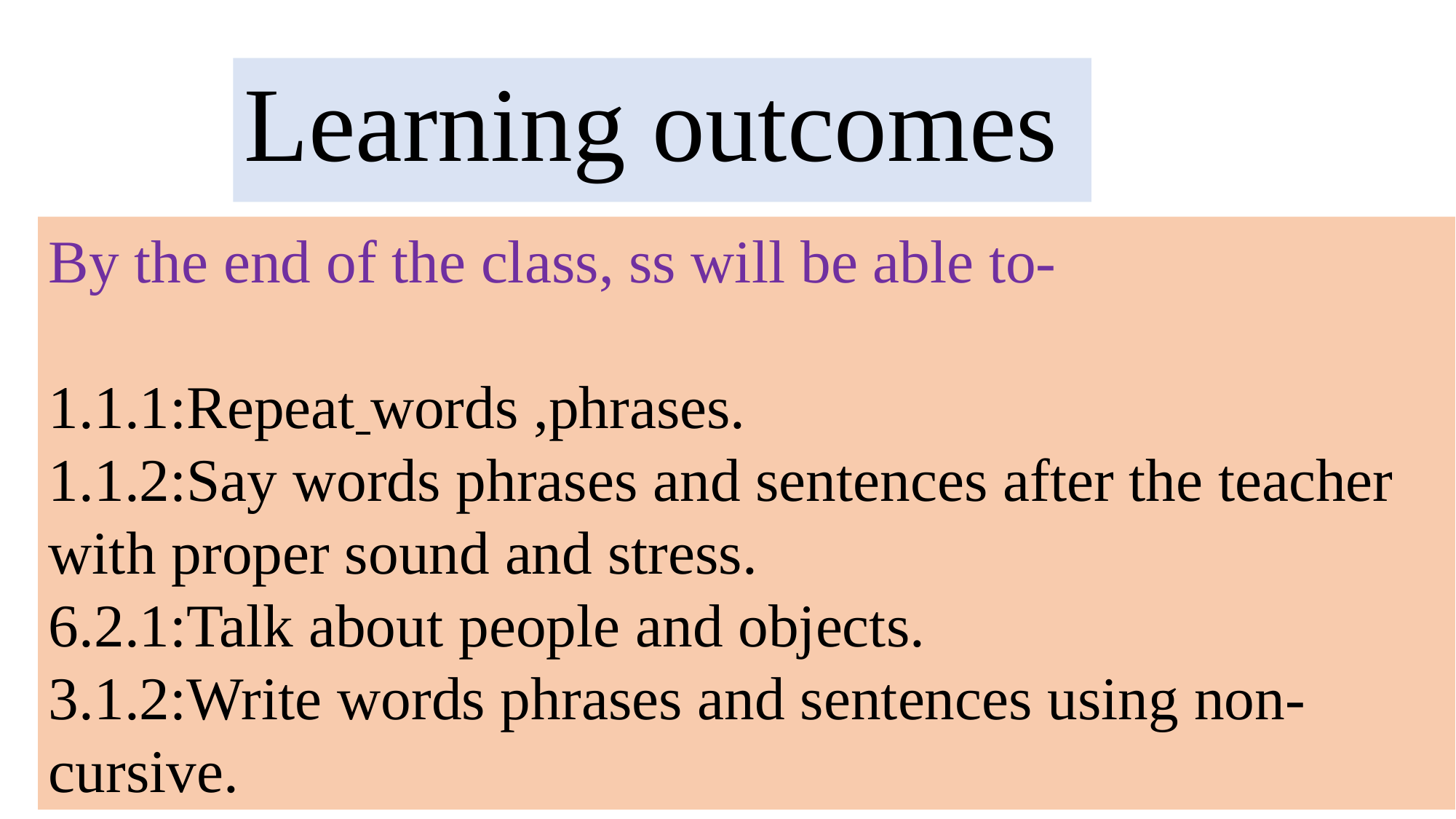

# Learning outcomes
By the end of the class, ss will be able to-

1.1.1:Repeat words ,phrases.
1.1.2:Say words phrases and sentences after the teacher with proper sound and stress.
6.2.1:Talk about people and objects.
3.1.2:Write words phrases and sentences using non-cursive.